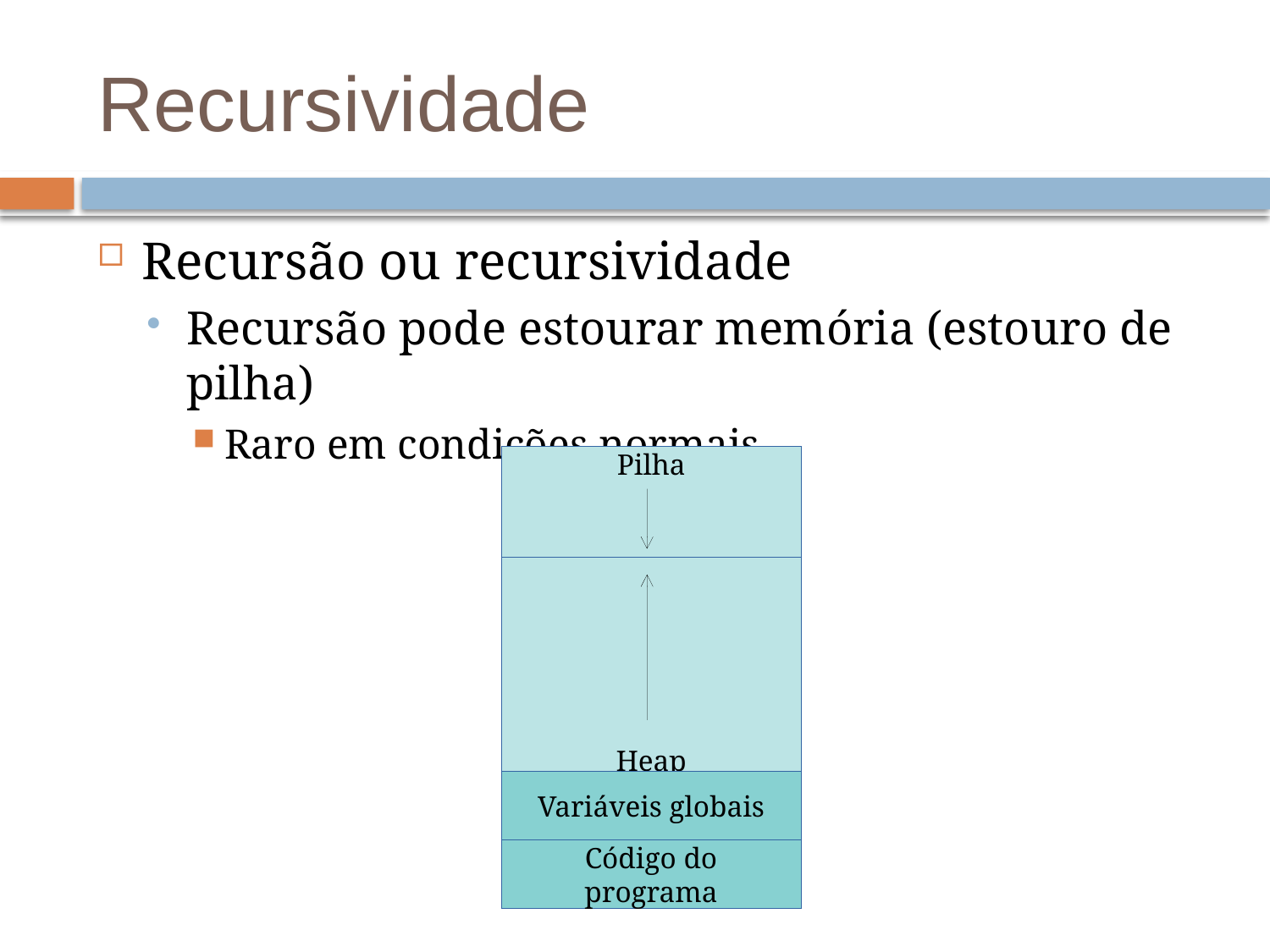

# Recursividade
Recursão ou recursividade
Recursão pode estourar memória (estouro de pilha)
Raro em condições normais
Pilha

Heap

Variáveis globais
Código do
programa